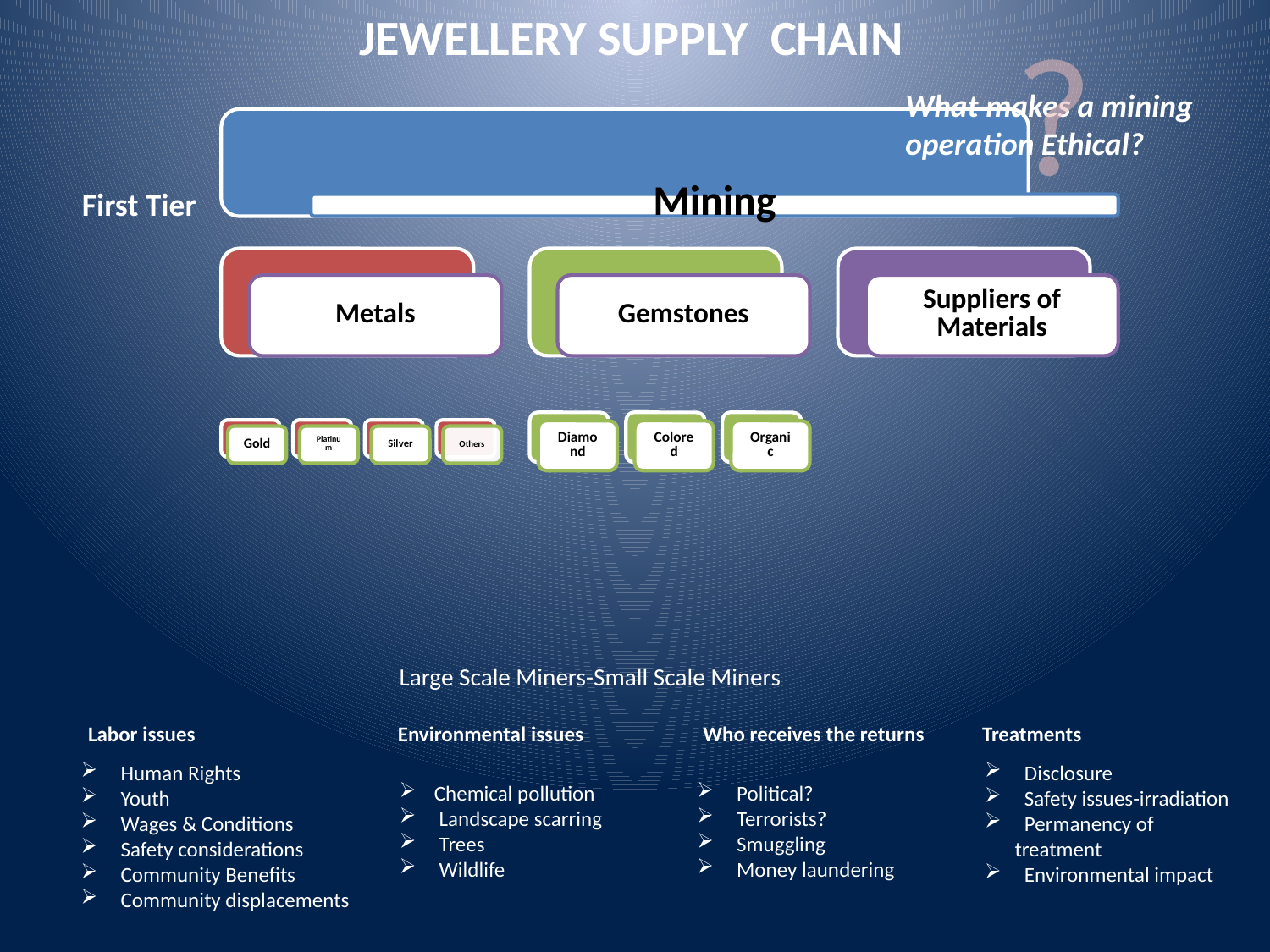

# JEWELLERY SUPPLY  CHAIN
?
What makes a mining operation Ethical?
Mining
Metals
Gold
Platinum
Gemstones
Diamond
Suppliers of Materials
Silver
Others
Colored
Organic
First Tier
Large Scale Miners-Small Scale Miners
 Labor issues
  Human Rights
  Youth
  Wages & Conditions
  Safety considerations
  Community Benefits
  Community displacements
 Treatments
  Disclosure
  Safety issues-irradiation
  Permanency of treatment
  Environmental impact
Environmental issues
 Chemical pollution
  Landscape scarring
  Trees
  Wildlife
Who receives the returns
  Political?
  Terrorists?
  Smuggling
  Money laundering